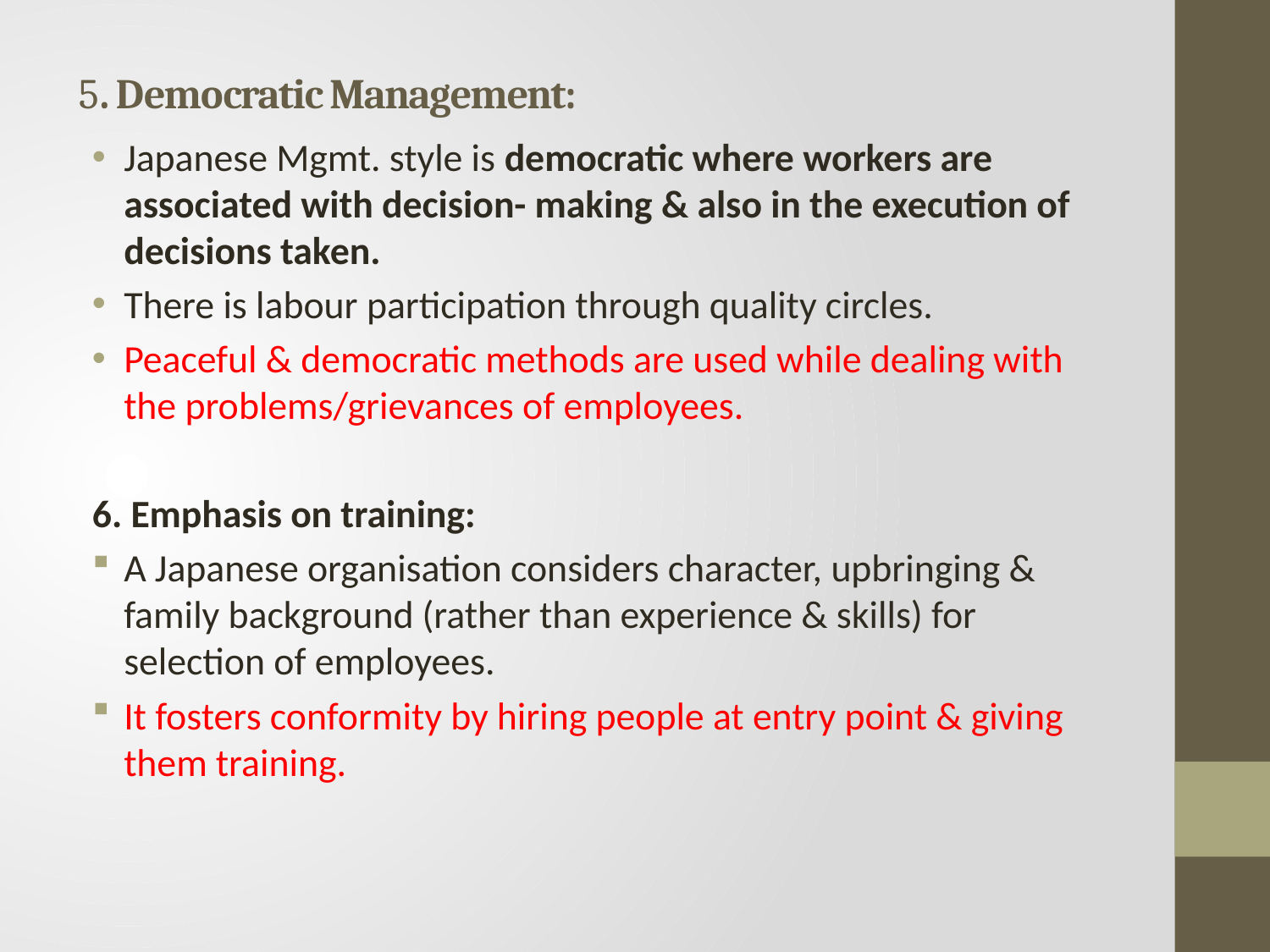

# 5. Democratic Management:
Japanese Mgmt. style is democratic where workers are associated with decision- making & also in the execution of decisions taken.
There is labour participation through quality circles.
Peaceful & democratic methods are used while dealing with the problems/grievances of employees.

6. Emphasis on training:
A Japanese organisation considers character, upbringing & family background (rather than experience & skills) for selection of employees.
It fosters conformity by hiring people at entry point & giving them training.